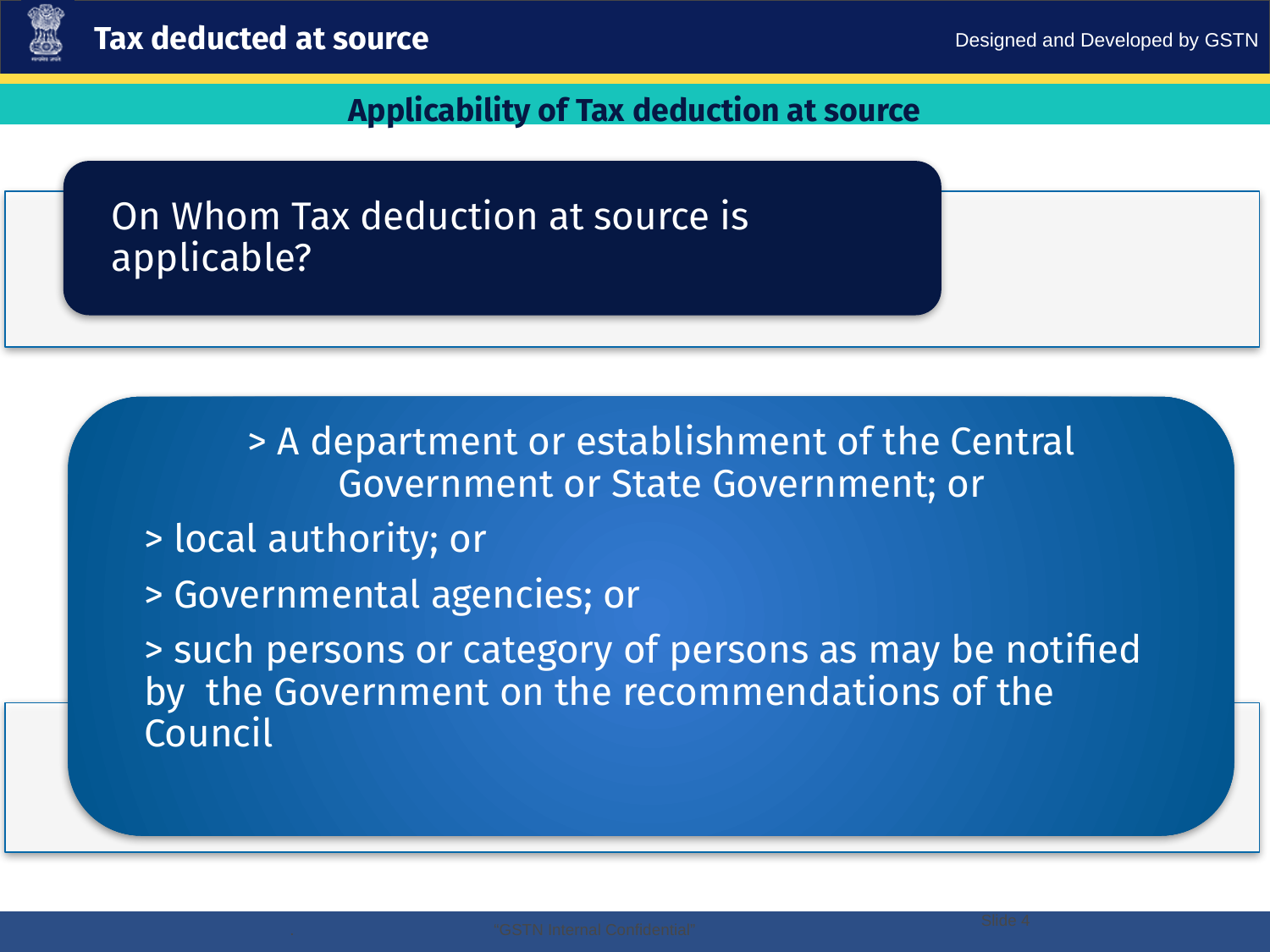

Tax deducted at source
Applicability of Tax deduction at source
On Whom Tax deduction at source is applicable?
> A department or establishment of the Central Government or State Government; or
> local authority; or
> Governmental agencies; or
> such persons or category of persons as may be notified by  the Government on the recommendations of the Council

Slide 4